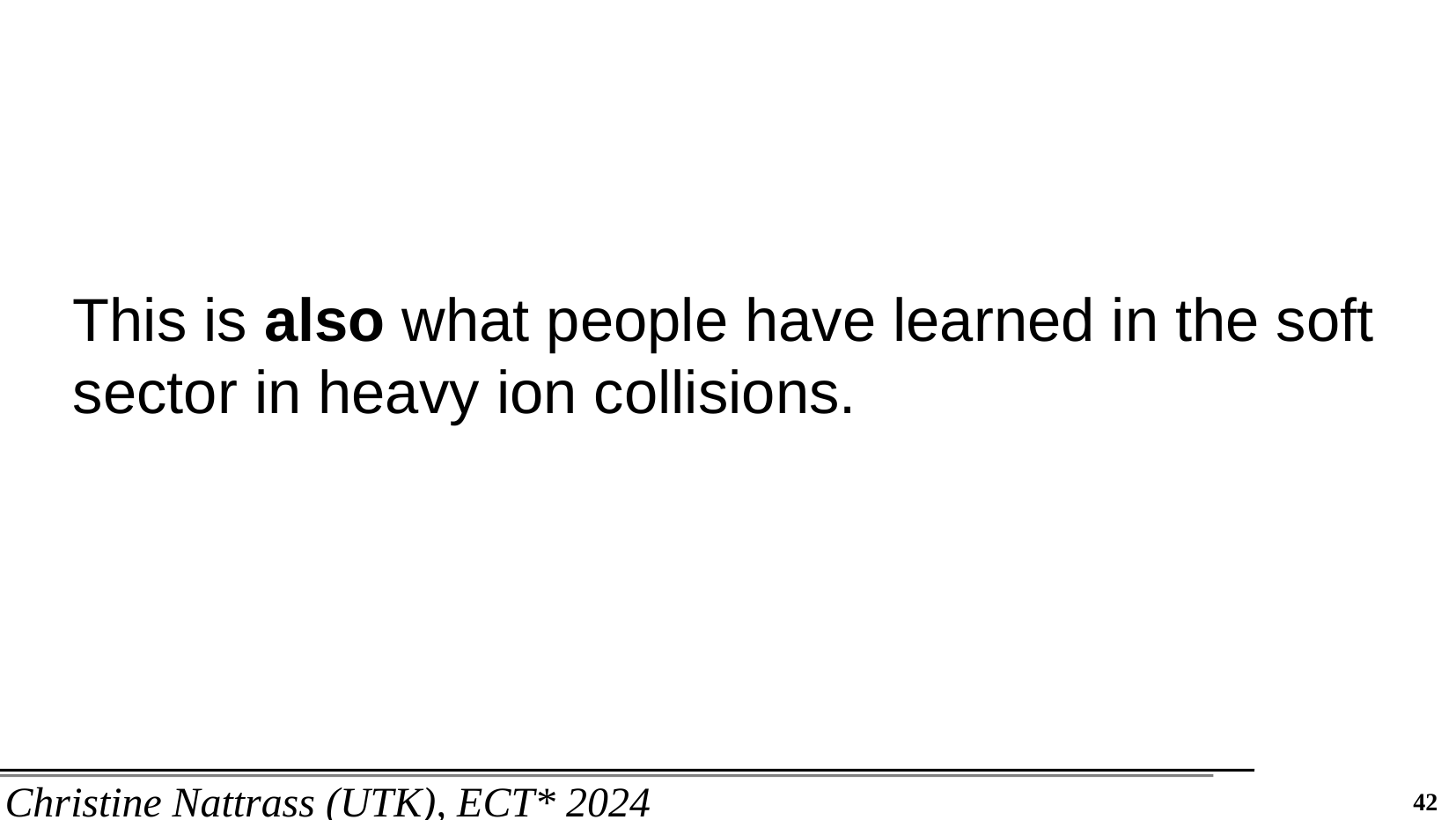

# This is also what people have learned in the soft sector in heavy ion collisions.